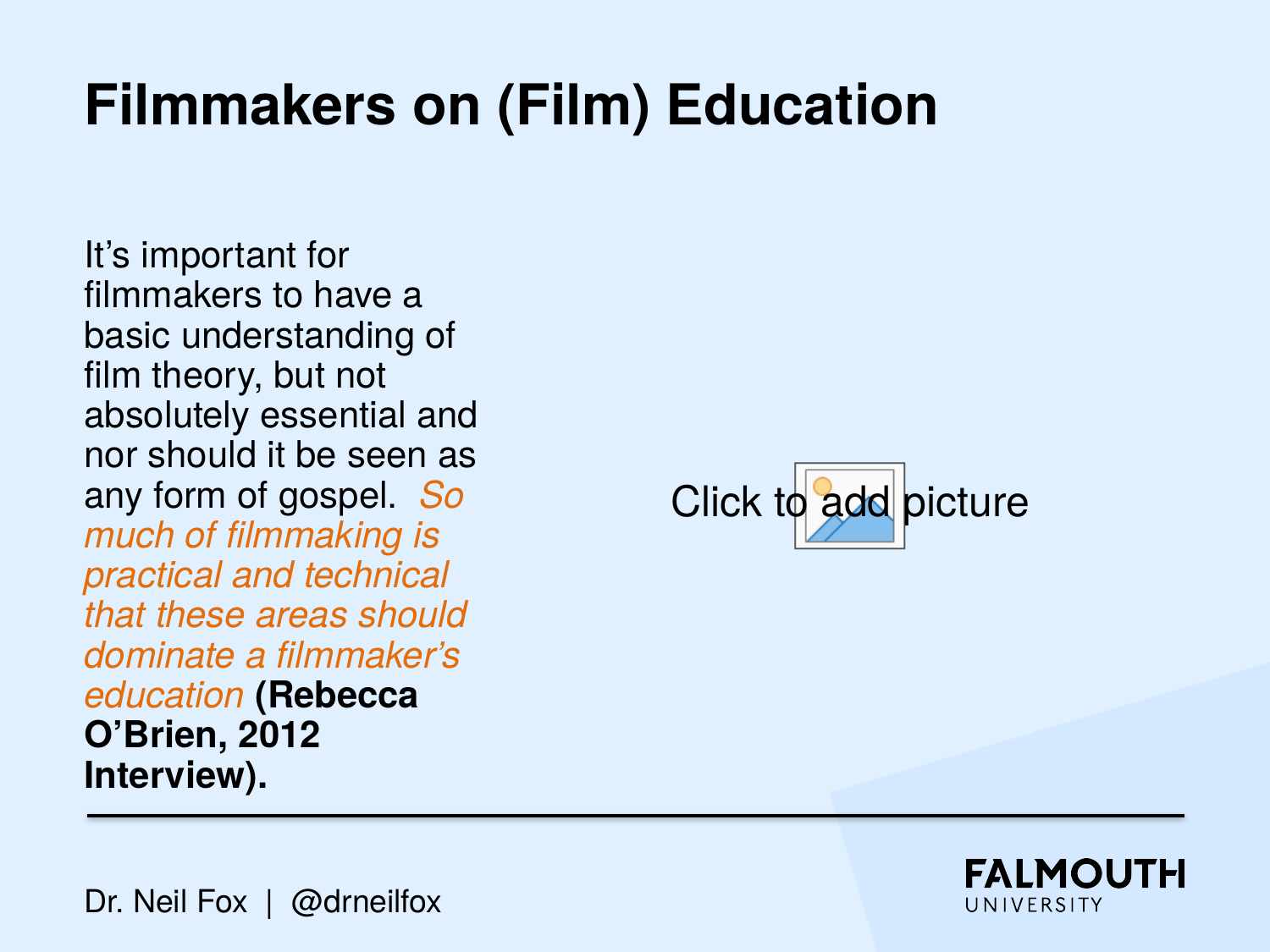

# Filmmakers on (Film) Education

It’s important for filmmakers to have a basic understanding of film theory, but not absolutely essential and nor should it be seen as any form of gospel.  So much of filmmaking is practical and technical that these areas should dominate a filmmaker’s education (Rebecca O’Brien, 2012 Interview).